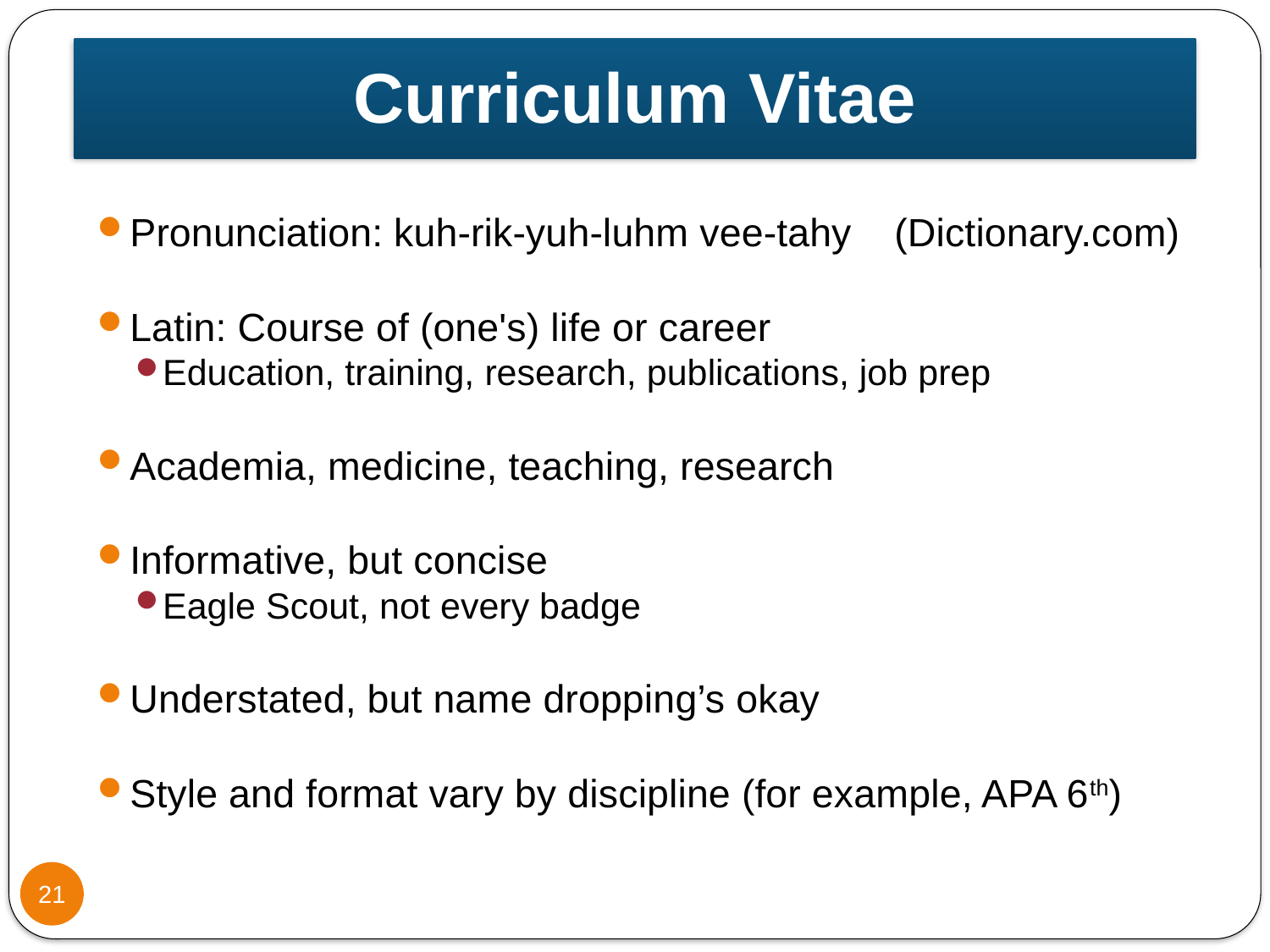

# Curriculum Vitae
Pronunciation: kuh-rik-yuh-luhm vee-tahy  	(Dictionary.com)

Latin: Course of (one's) life or career
Education, training, research, publications, job prep

Academia, medicine, teaching, research

Informative, but concise
Eagle Scout, not every badge

Understated, but name dropping’s okay

Style and format vary by discipline (for example, APA 6th)
21